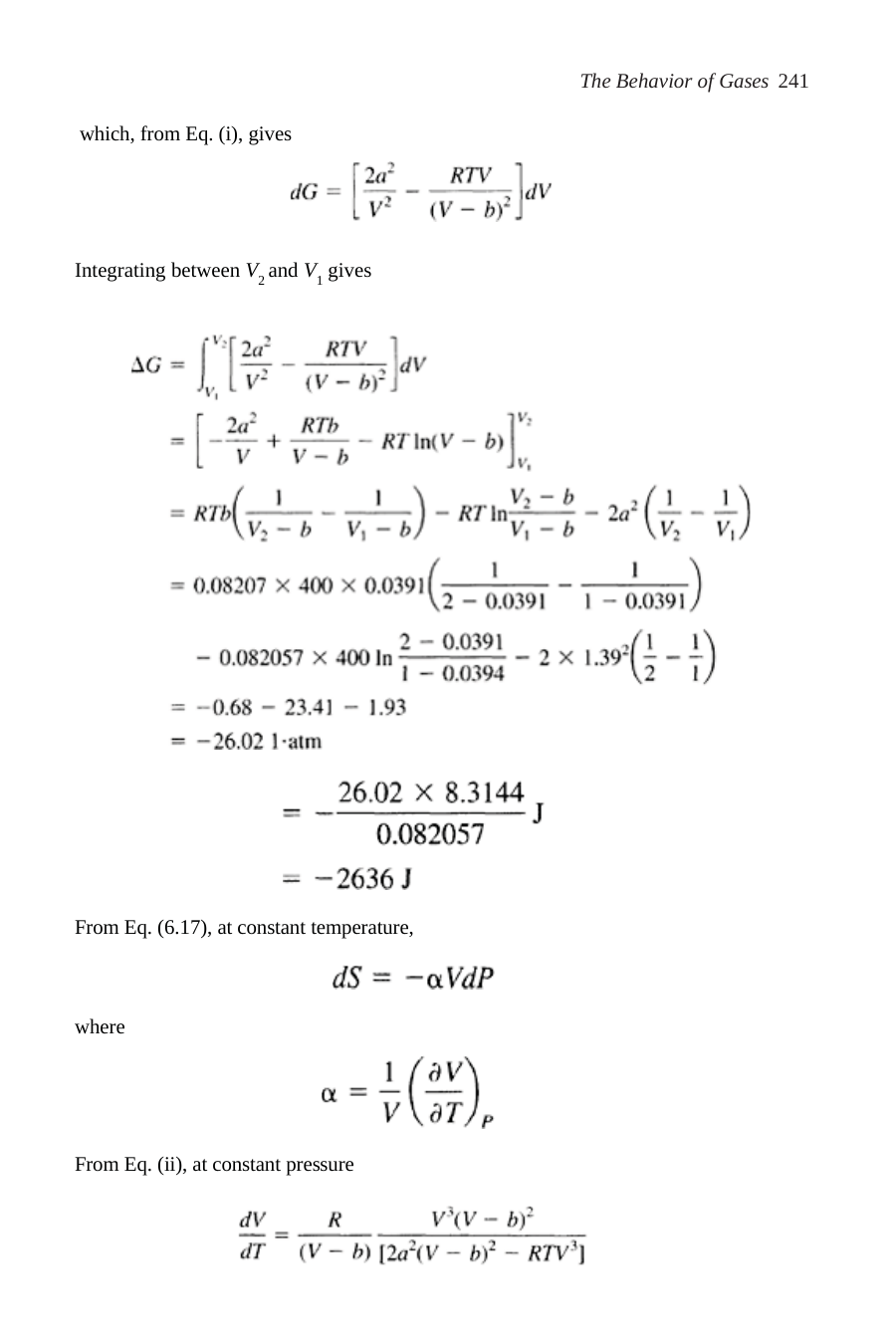

The Behavior of Gases 241
which, from Eq. (i), gives

Integrating between V2 and V1 gives

From Eq. (6.17), at constant temperature,

where

From Eq. (ii), at constant pressure